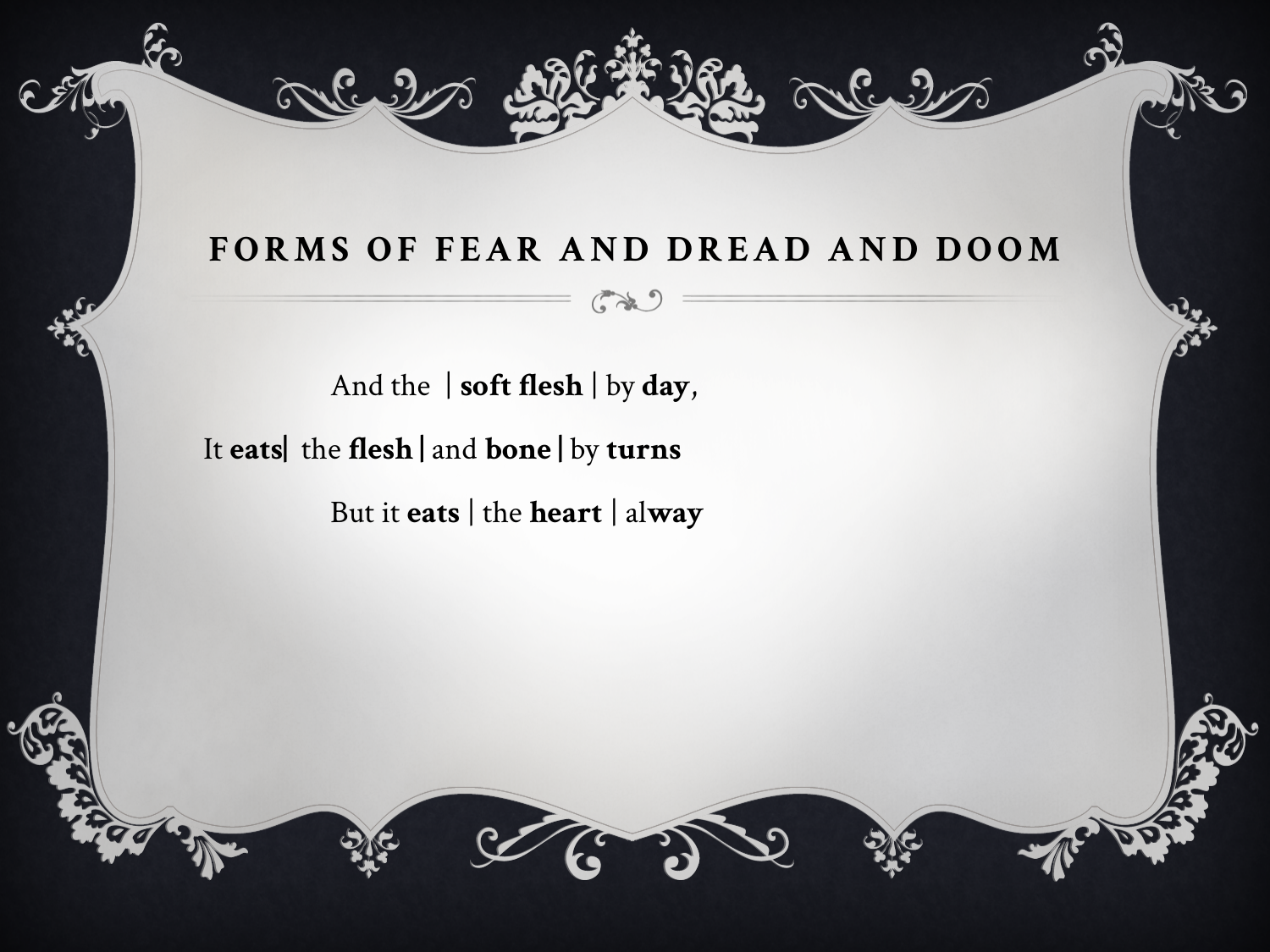

# Forms of Fear and Dread and Doom
	And the  | soft flesh | by day,
It eats|  the flesh | and bone | by turns
	But it eats | the heart | alway